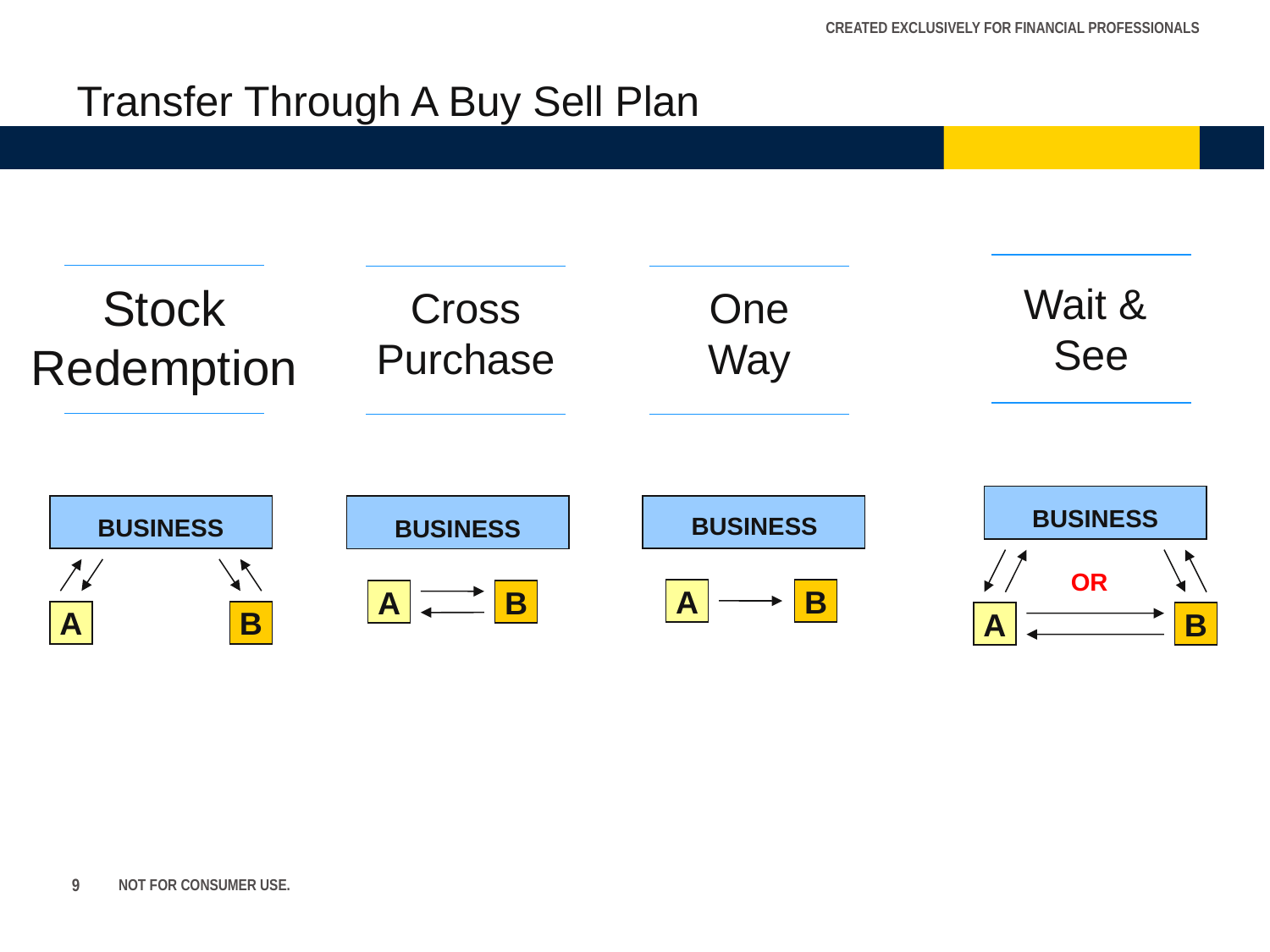

Transfer Through A Buy Sell Plan
Stock
Redemption
Wait &
See
Cross
Purchase
One
Way

BUSINESS

OR
A
B

BUSINESS

A
B

BUSINESS
A
B

BUSINESS
A
B

9
NOT FOR CONSUMER USE.